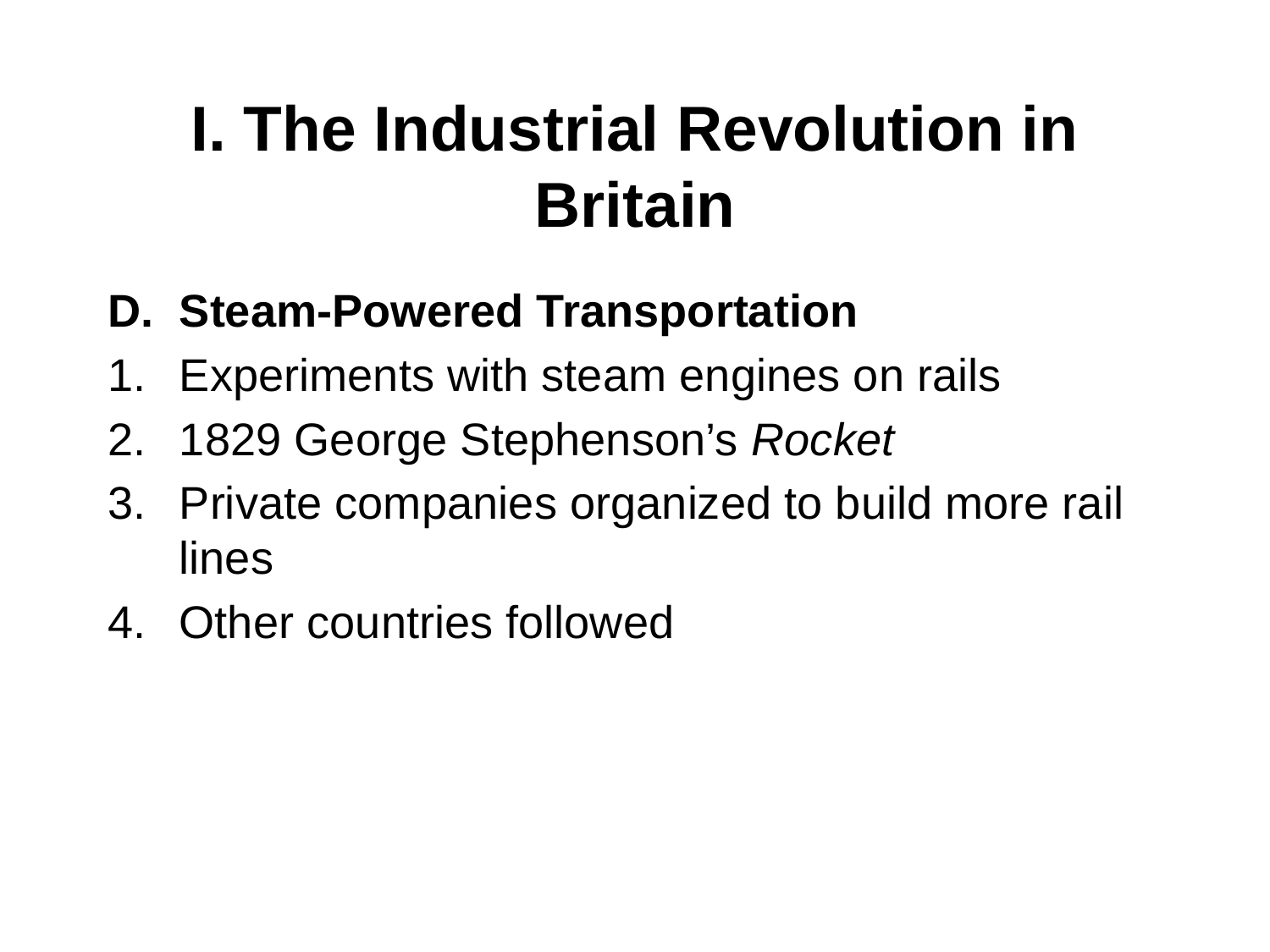

# I. The Industrial Revolution in Britain
Steam-Powered Transportation
Experiments with steam engines on rails
1829 George Stephenson’s Rocket
Private companies organized to build more rail lines
Other countries followed